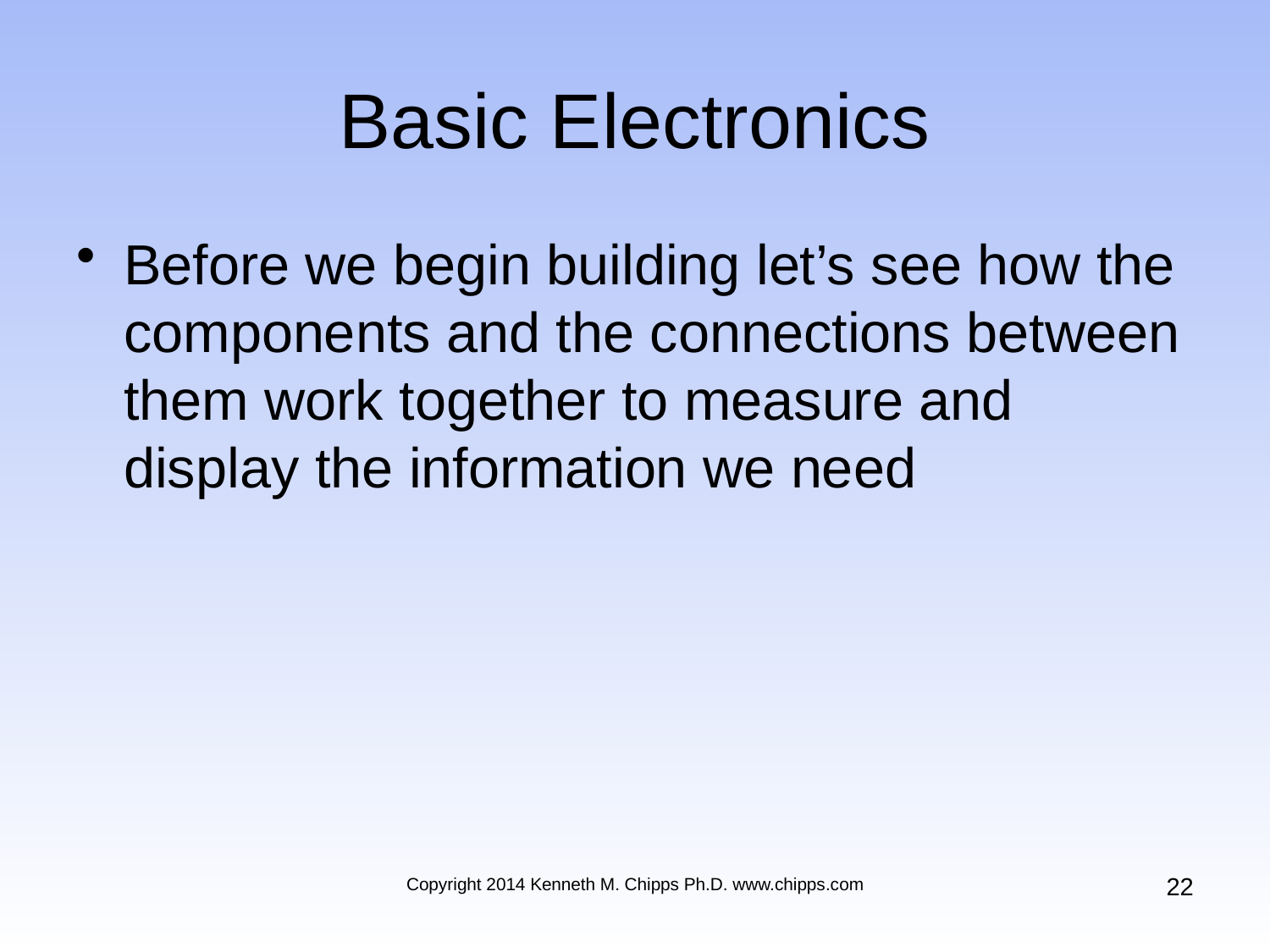

# Basic Electronics
Before we begin building let’s see how the components and the connections between them work together to measure and display the information we need
22
Copyright 2014 Kenneth M. Chipps Ph.D. www.chipps.com